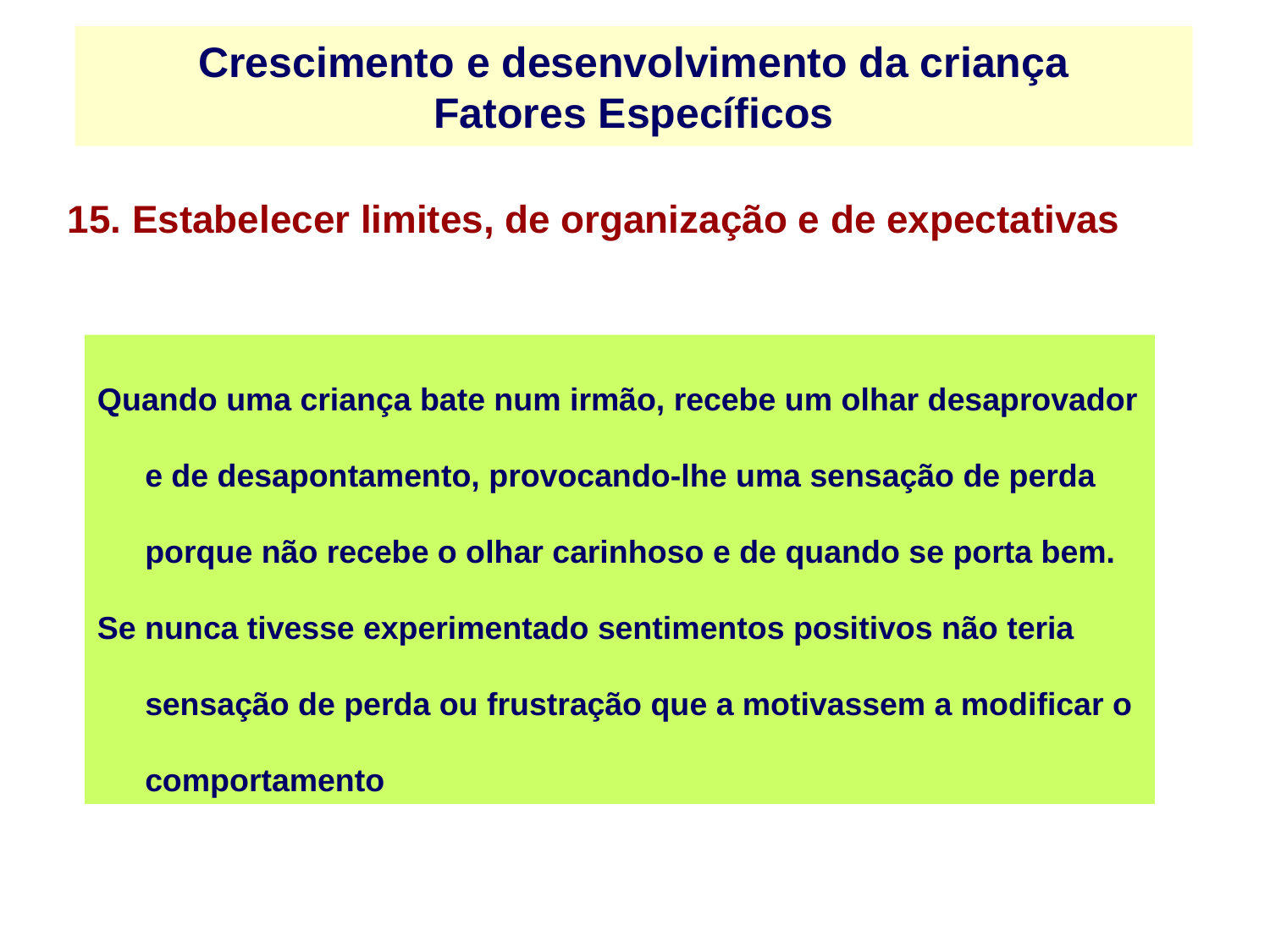

Crescimento e desenvolvimento da criança
Fatores Específicos
15. Estabelecer limites, de organização e de expectativas
Quando uma criança bate num irmão, recebe um olhar desaprovador e de desapontamento, provocando-lhe uma sensação de perda porque não recebe o olhar carinhoso e de quando se porta bem.
Se nunca tivesse experimentado sentimentos positivos não teria sensação de perda ou frustração que a motivassem a modificar o comportamento